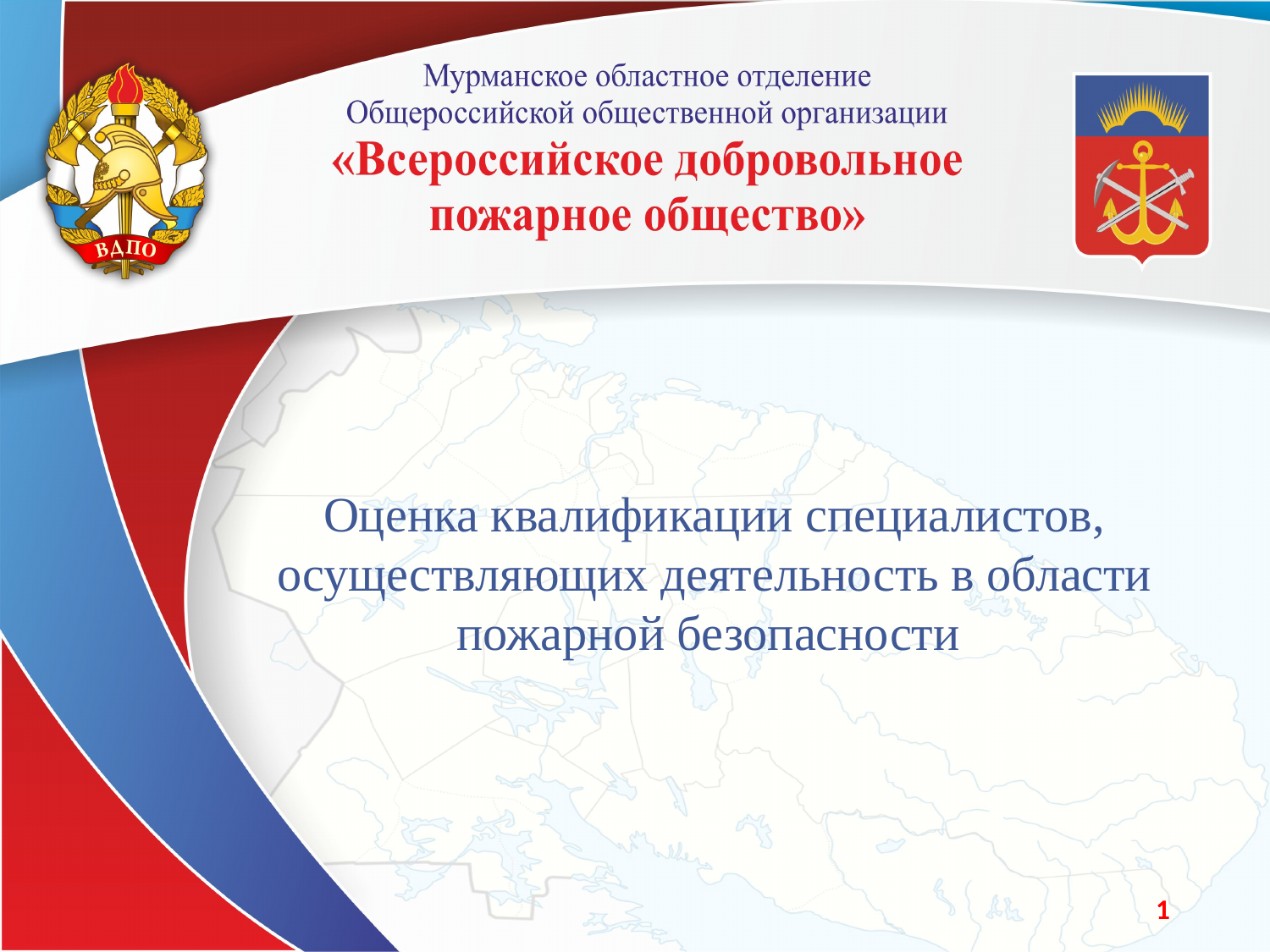

Оценка квалификации специалистов, осуществляющих деятельность в области пожарной безопасности

1